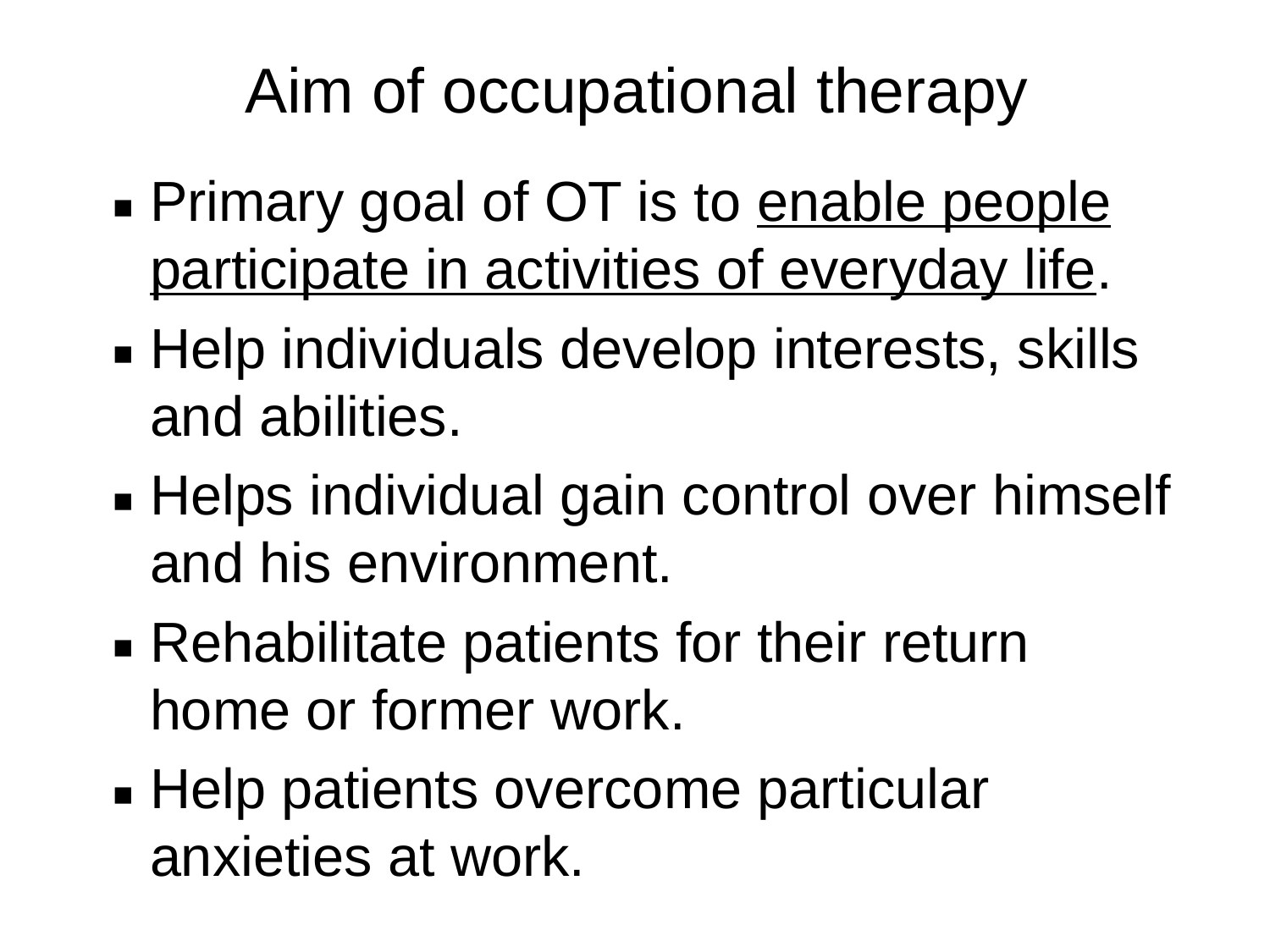

# Aim of occupational therapy
Primary goal of OT is to enable people participate in activities of everyday life.
Help individuals develop interests, skills and abilities.
Helps individual gain control over himself and his environment.
Rehabilitate patients for their return home or former work.
Help patients overcome particular anxieties at work.